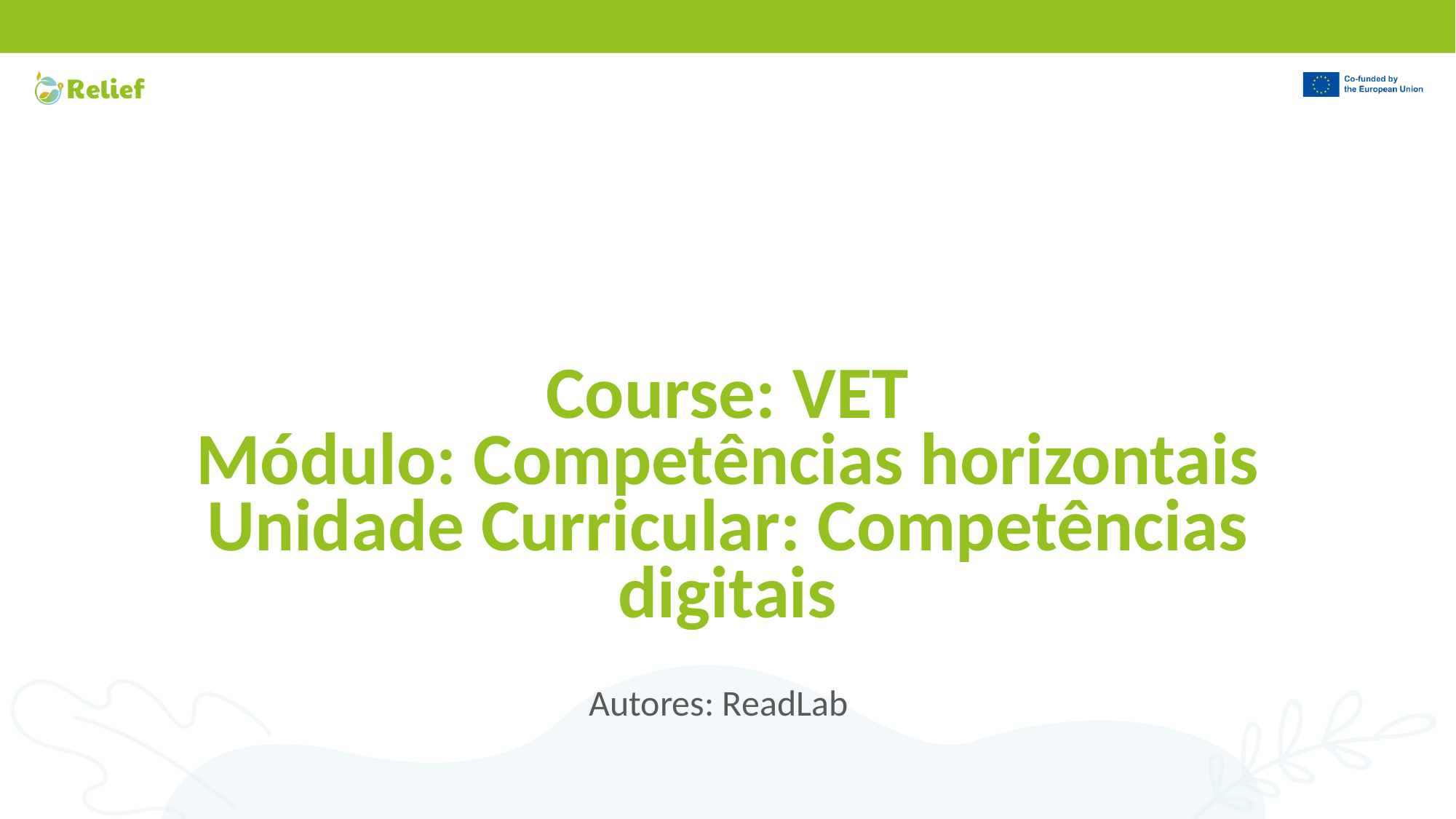

# Course: VET Módulo: Competências horizontais Unidade Curricular: Competências digitais
Autores: ReadLab